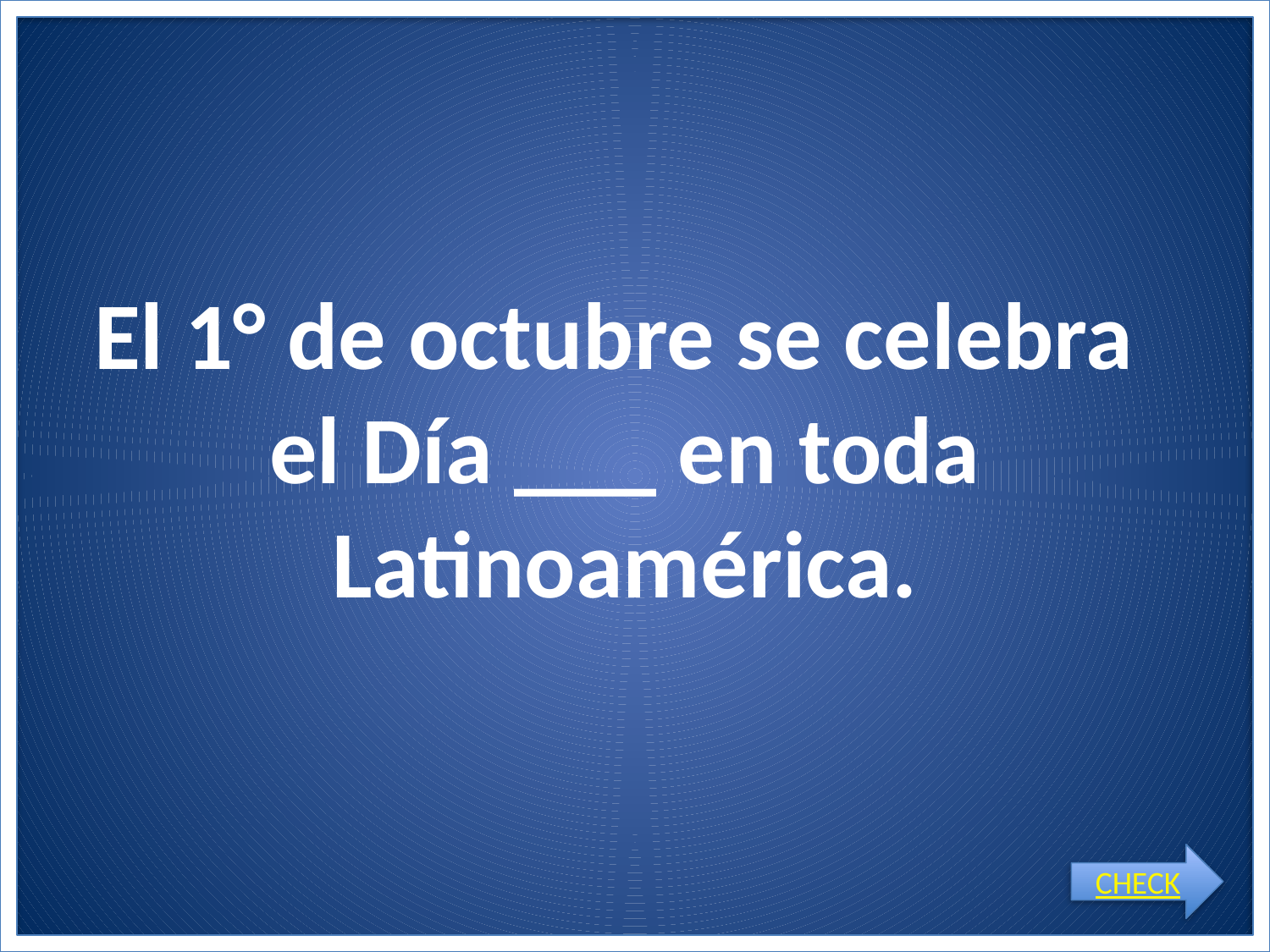

# El 1° de octubre se celebra el Día ___ en toda Latinoamérica.
CHECK